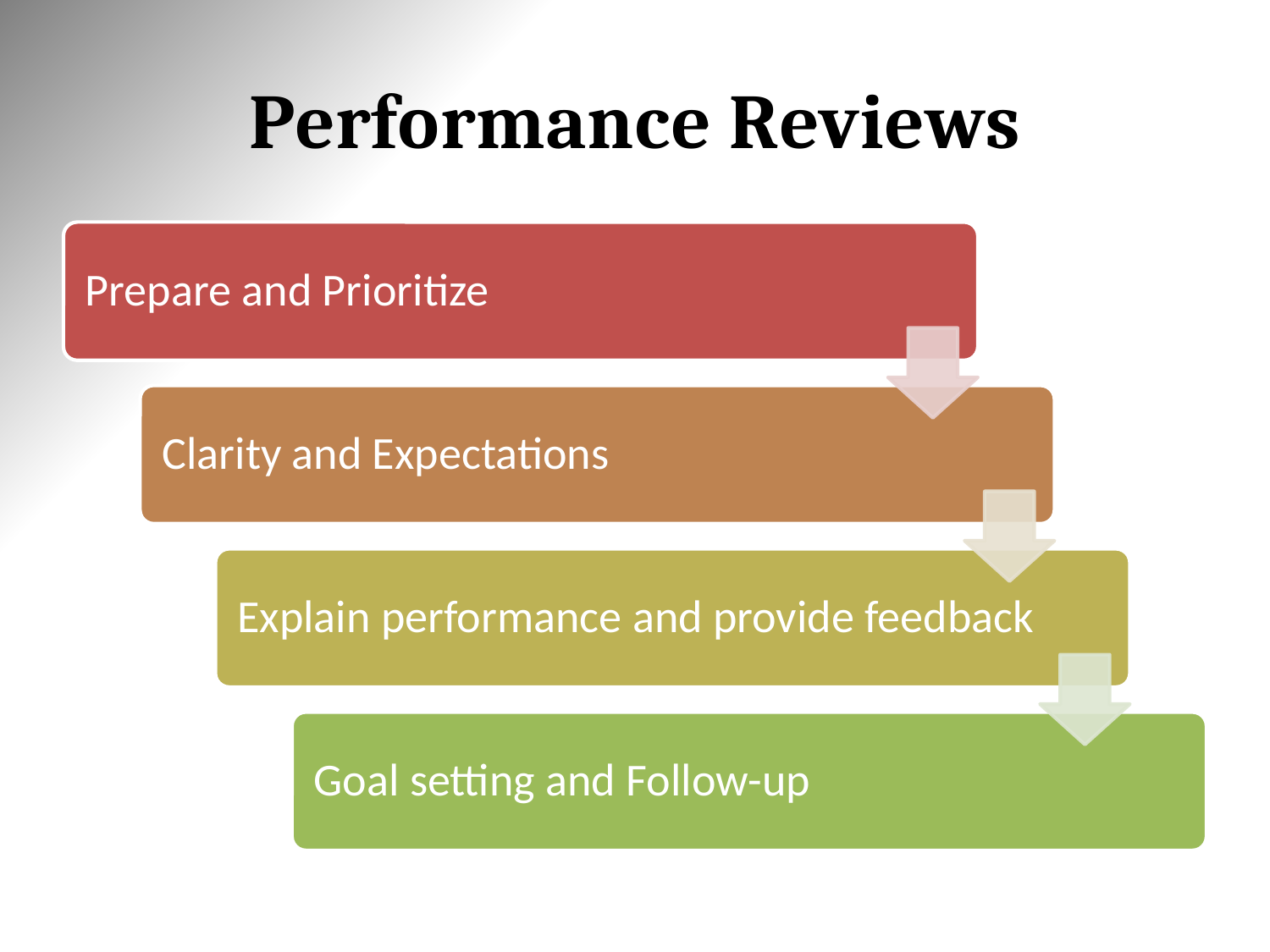

# Performance Reviews
Prepare and Prioritize
Clarity and Expectations
Explain performance and provide feedback
Goal setting and Follow-up